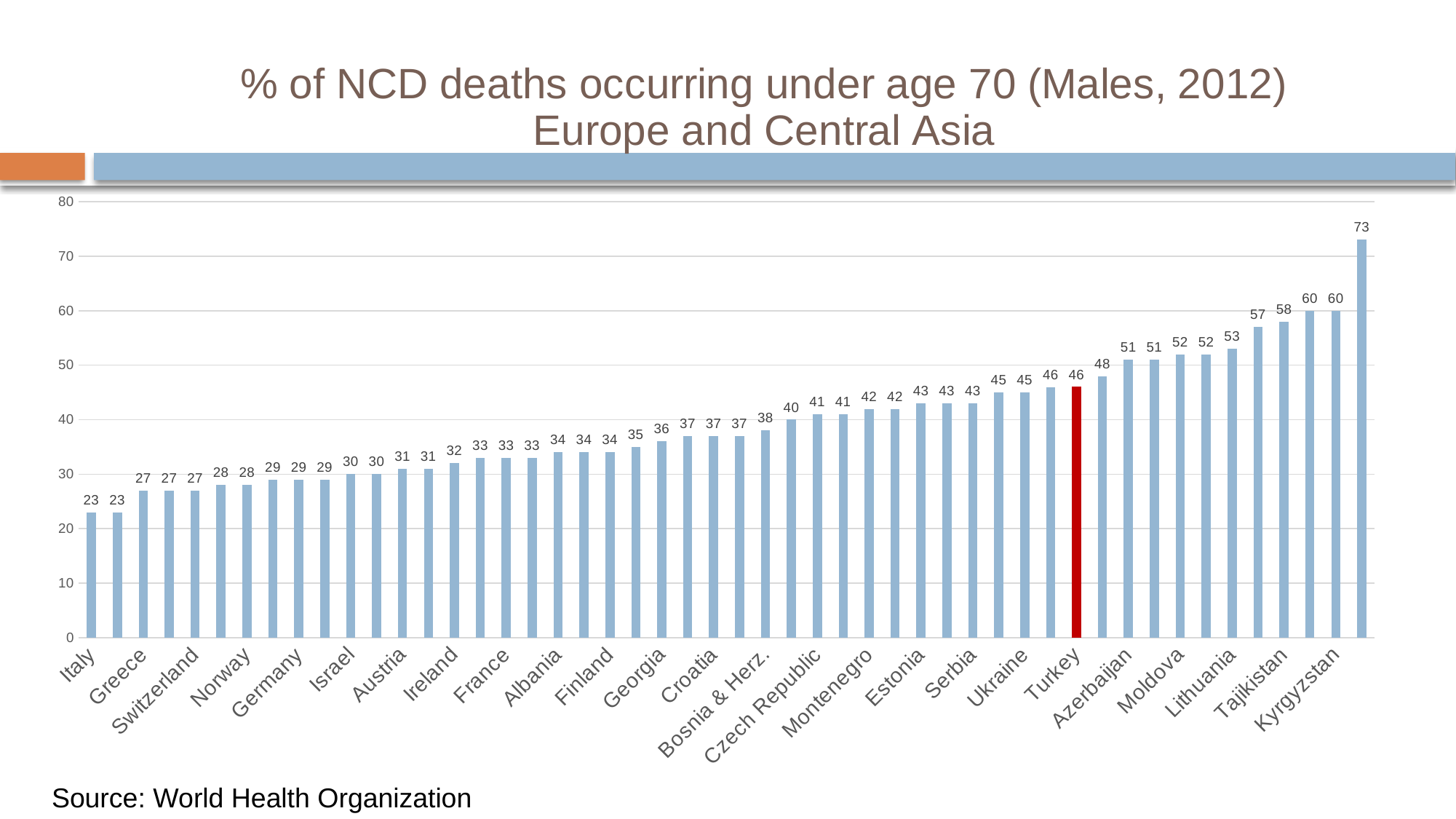

### Chart: % of NCD deaths occurring under age 70 (Males, 2012)
Europe and Central Asia

| Category | % of NCD deaths |
|---|---|
| Italy | 23.0 |
| Sweden | 23.0 |
| Greece | 27.0 |
| Spain | 27.0 |
| Switzerland | 27.0 |
| Iceland | 28.0 |
| Norway | 28.0 |
| Belgium | 29.0 |
| Germany | 29.0 |
| United Kingdom | 29.0 |
| Israel | 30.0 |
| Netherlands | 30.0 |
| Austria | 31.0 |
| Portugal | 31.0 |
| Ireland | 32.0 |
| Cyprus | 33.0 |
| France | 33.0 |
| Luxembourg | 33.0 |
| Albania | 34.0 |
| Denmark | 34.0 |
| Finland | 34.0 |
| Malta | 35.0 |
| Georgia | 36.0 |
| Armenia | 37.0 |
| Croatia | 37.0 |
| Slovenia | 37.0 |
| Bosnia & Herz. | 38.0 |
| Bulgaria | 40.0 |
| Czech Republic | 41.0 |
| Macedonia | 41.0 |
| Montenegro | 42.0 |
| Romania | 42.0 |
| Estonia | 43.0 |
| Latvia | 43.0 |
| Serbia | 43.0 |
| Hungary | 45.0 |
| Ukraine | 45.0 |
| Poland | 46.0 |
| Turkey | 46.0 |
| Slovakia | 48.0 |
| Azerbaijan | 51.0 |
| Belarus | 51.0 |
| Moldova | 52.0 |
| Russia | 52.0 |
| Lithuania | 53.0 |
| Uzbekistan | 57.0 |
| Tajikistan | 58.0 |
| Kazakhstan | 60.0 |
| Kyrgyzstan | 60.0 |
| Turkmenistan | 73.0 |
Source: World Health Organization